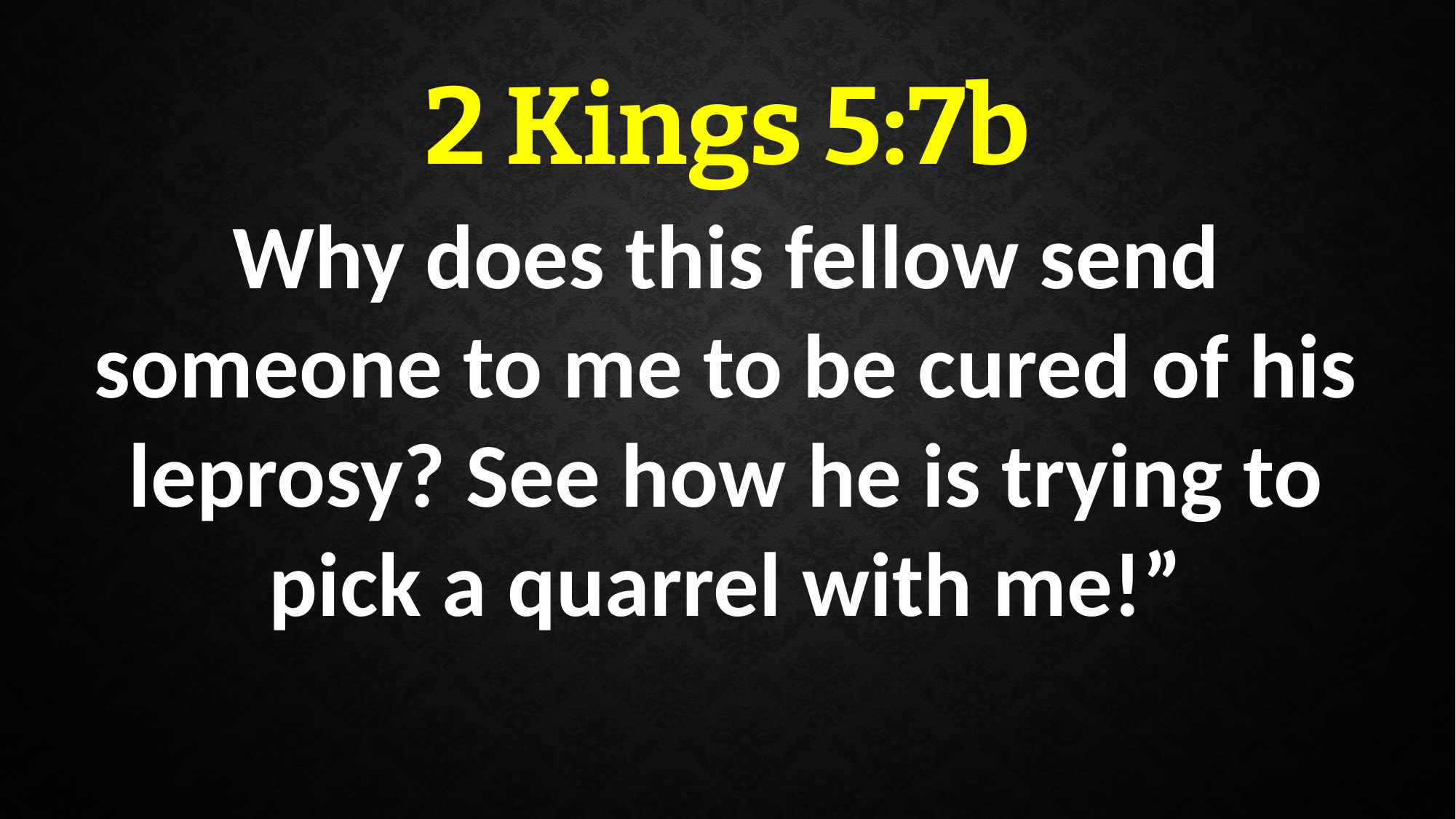

2 Kings 5:7b
Why does this fellow send someone to me to be cured of his leprosy? See how he is trying to pick a quarrel with me!”